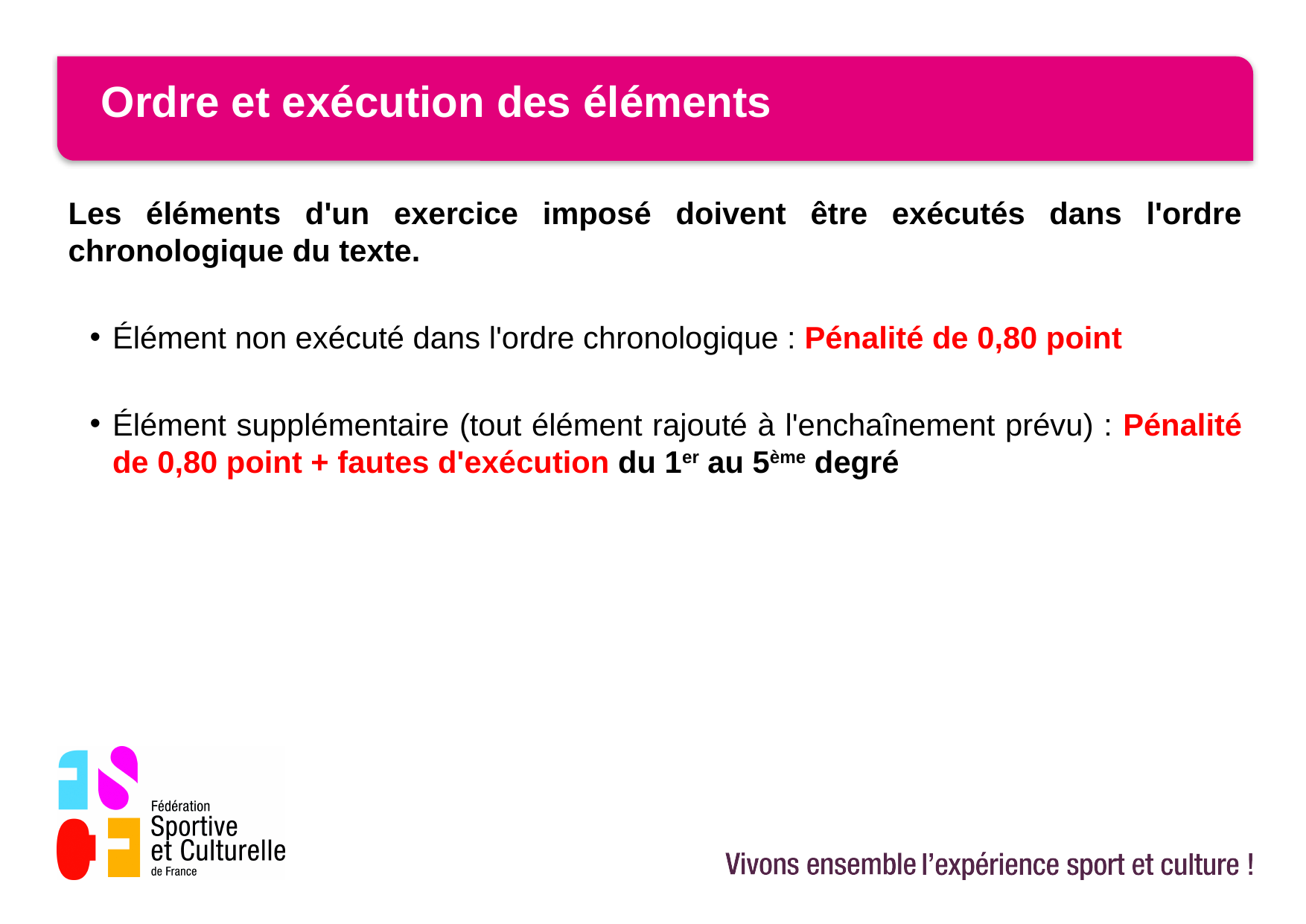

# Ordre et exécution des éléments
Les éléments d'un exercice imposé doivent être exécutés dans l'ordre chronologique du texte.

Élément non exécuté dans l'ordre chronologique : Pénalité de 0,80 point

Élément supplémentaire (tout élément rajouté à l'enchaînement prévu) : Pénalité de 0,80 point + fautes d'exécution du 1er au 5ème degré